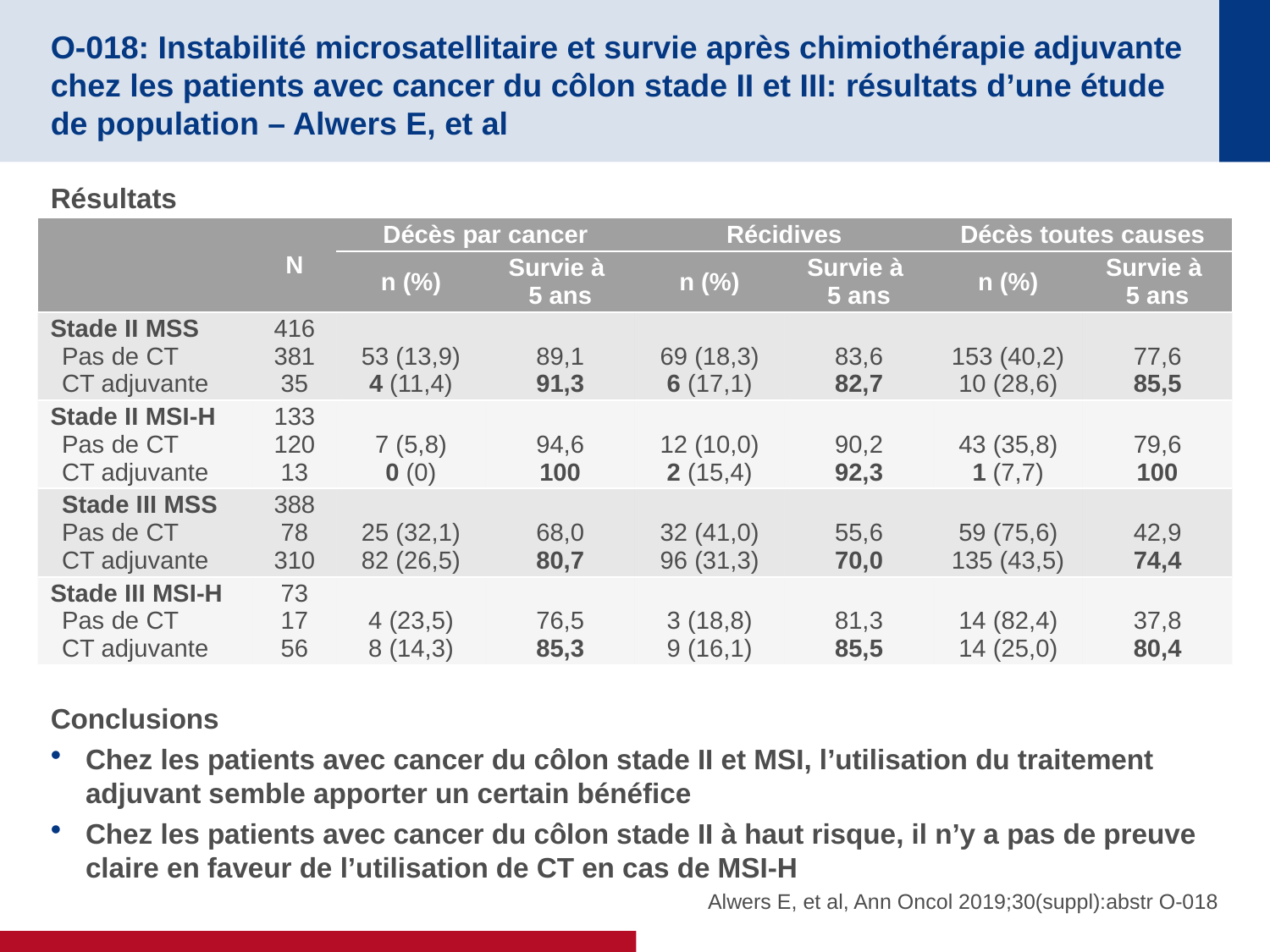

# O-018: Instabilité microsatellitaire et survie après chimiothérapie adjuvante chez les patients avec cancer du côlon stade II et III: résultats d’une étude de population – Alwers E, et al
Résultats
Conclusions
Chez les patients avec cancer du côlon stade II et MSI, l’utilisation du traitement adjuvant semble apporter un certain bénéfice
Chez les patients avec cancer du côlon stade II à haut risque, il n’y a pas de preuve claire en faveur de l’utilisation de CT en cas de MSI-H
|  | N | Décès par cancer |  | Récidives |  | Décès toutes causes |  |
| --- | --- | --- | --- | --- | --- | --- | --- |
|  |  | n (%) | Survie à 5 ans | n (%) | Survie à 5 ans | n (%) | Survie à 5 ans |
| Stade II MSS Pas de CT CT adjuvante | 416 381 35 | 53 (13,9) 4 (11,4) | 89,1 91,3 | 69 (18,3) 6 (17,1) | 83,6 82,7 | 153 (40,2) 10 (28,6) | 77,6 85,5 |
| Stade II MSI-H Pas de CT CT adjuvante | 133 120 13 | 7 (5,8) 0 (0) | 94,6 100 | 12 (10,0) 2 (15,4) | 90,2 92,3 | 43 (35,8) 1 (7,7) | 79,6 100 |
| Stade III MSS Pas de CT CT adjuvante | 388 78 310 | 25 (32,1) 82 (26,5) | 68,0 80,7 | 32 (41,0) 96 (31,3) | 55,6 70,0 | 59 (75,6) 135 (43,5) | 42,9 74,4 |
| Stade III MSI-H Pas de CT CT adjuvante | 73 17 56 | 4 (23,5) 8 (14,3) | 76,5 85,3 | 3 (18,8) 9 (16,1) | 81,3 85,5 | 14 (82,4) 14 (25,0) | 37,8 80,4 |
Alwers E, et al, Ann Oncol 2019;30(suppl):abstr O-018